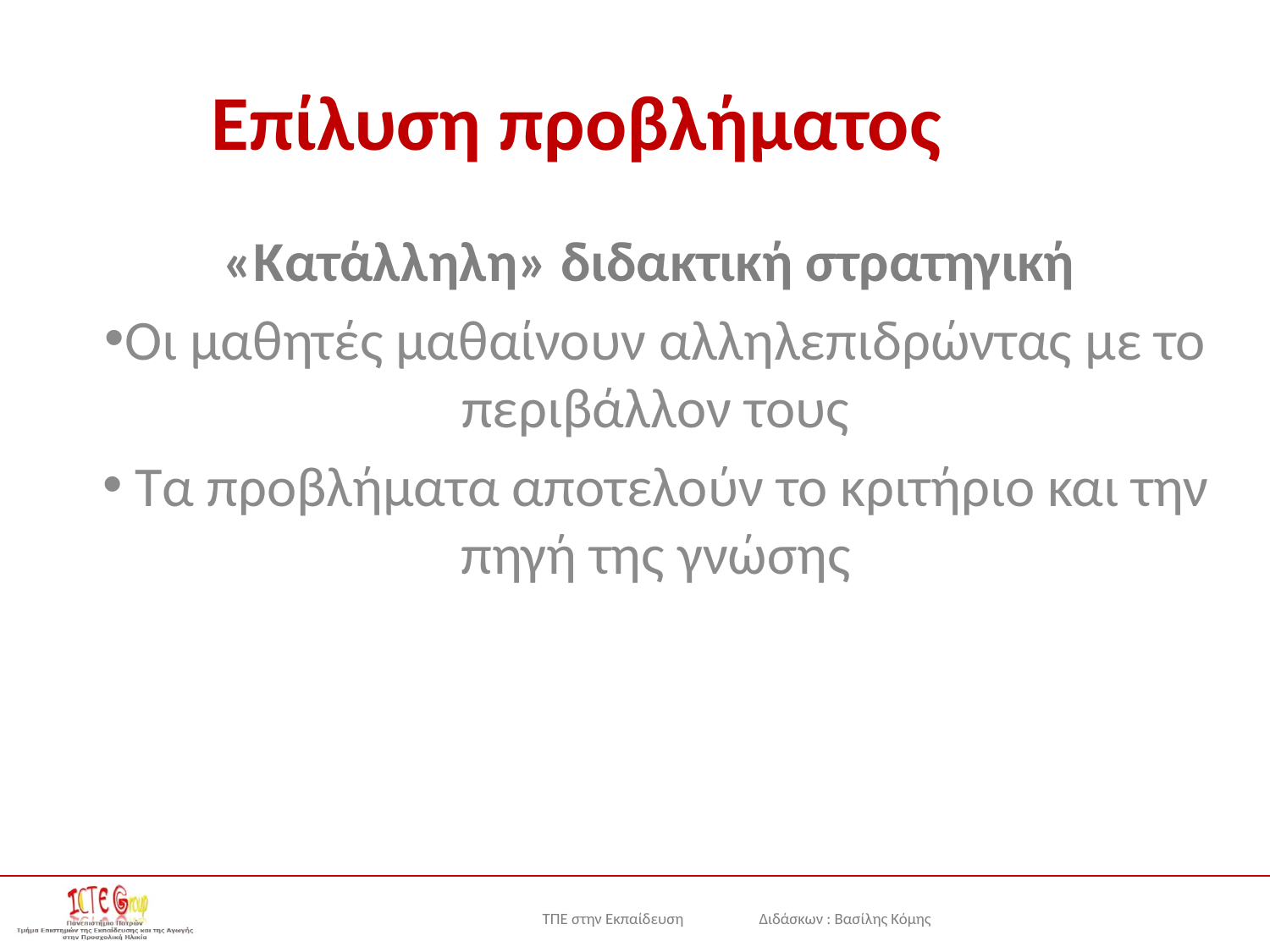

# Επίλυση προβλήματος
«Κατάλληλη» διδακτική στρατηγική
Οι μαθητές μαθαίνουν αλληλεπιδρώντας με το περιβάλλον τους
 Τα προβλήματα αποτελούν το κριτήριο και την πηγή της γνώσης